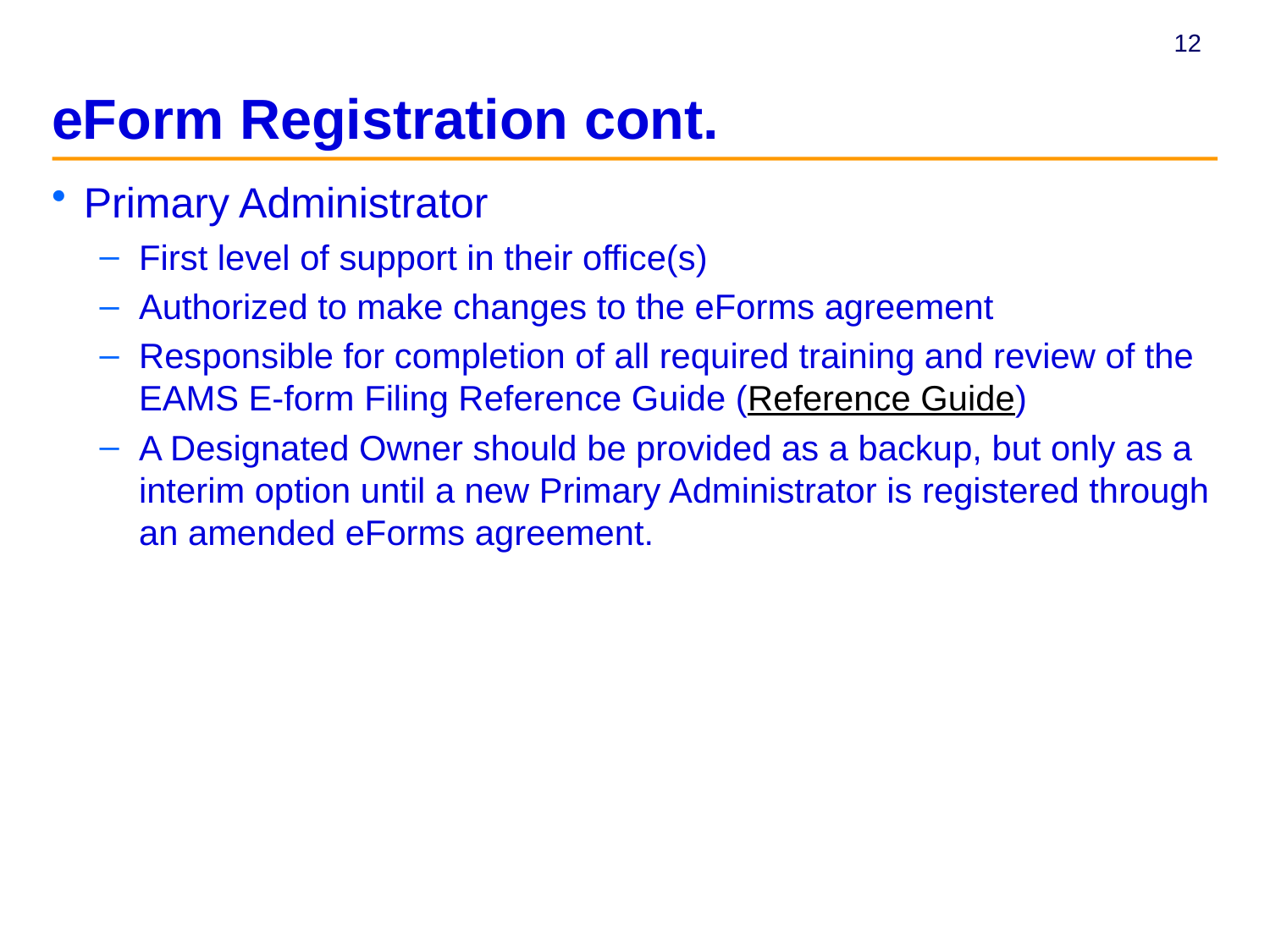

# eForm Registration cont.
Primary Administrator
First level of support in their office(s)
Authorized to make changes to the eForms agreement
Responsible for completion of all required training and review of the EAMS E-form Filing Reference Guide (Reference Guide)
A Designated Owner should be provided as a backup, but only as a interim option until a new Primary Administrator is registered through an amended eForms agreement.